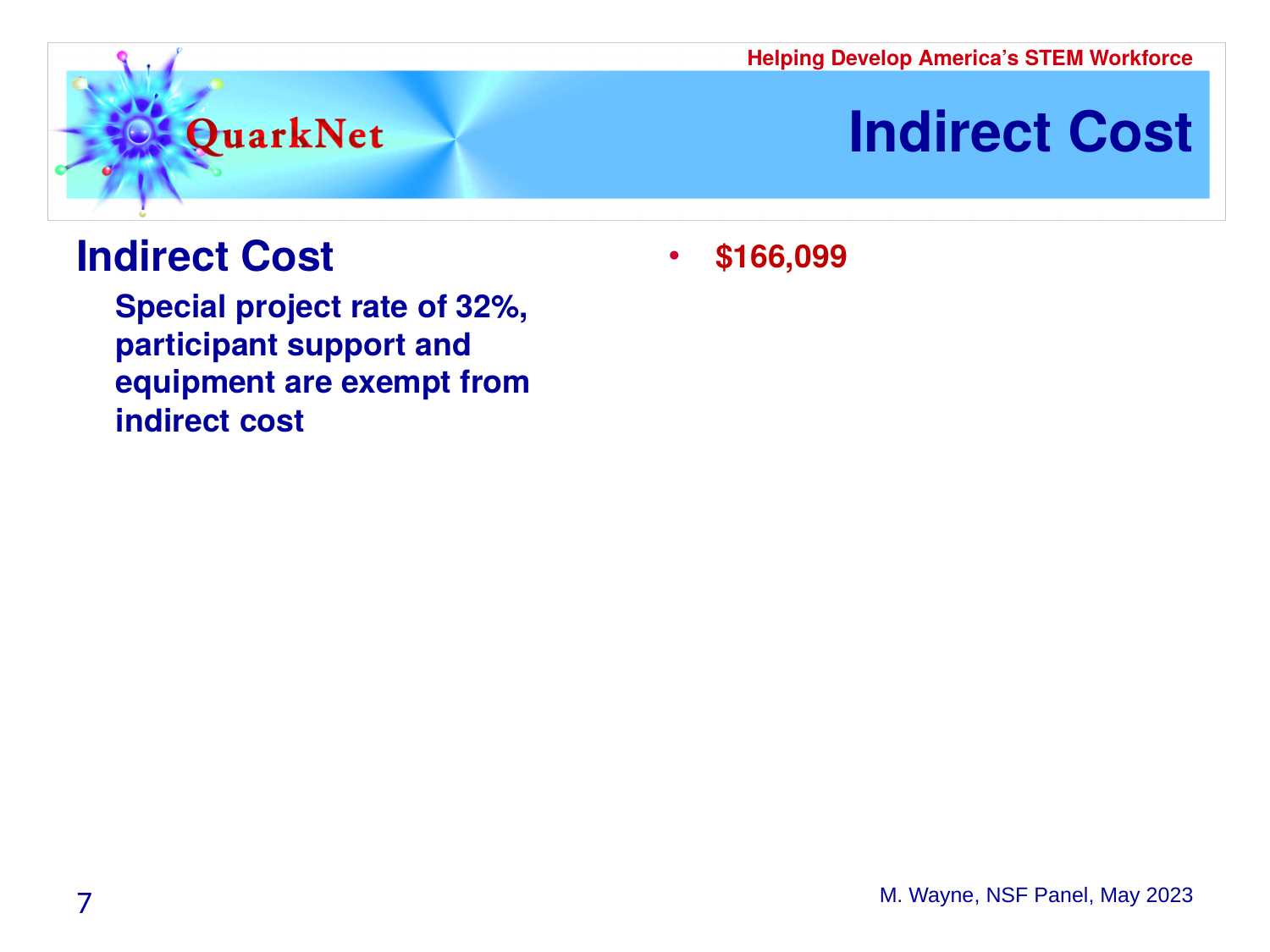

# Indirect Cost
Indirect Cost
Special project rate of 32%, participant support and equipment are exempt from indirect cost

$166,099

7